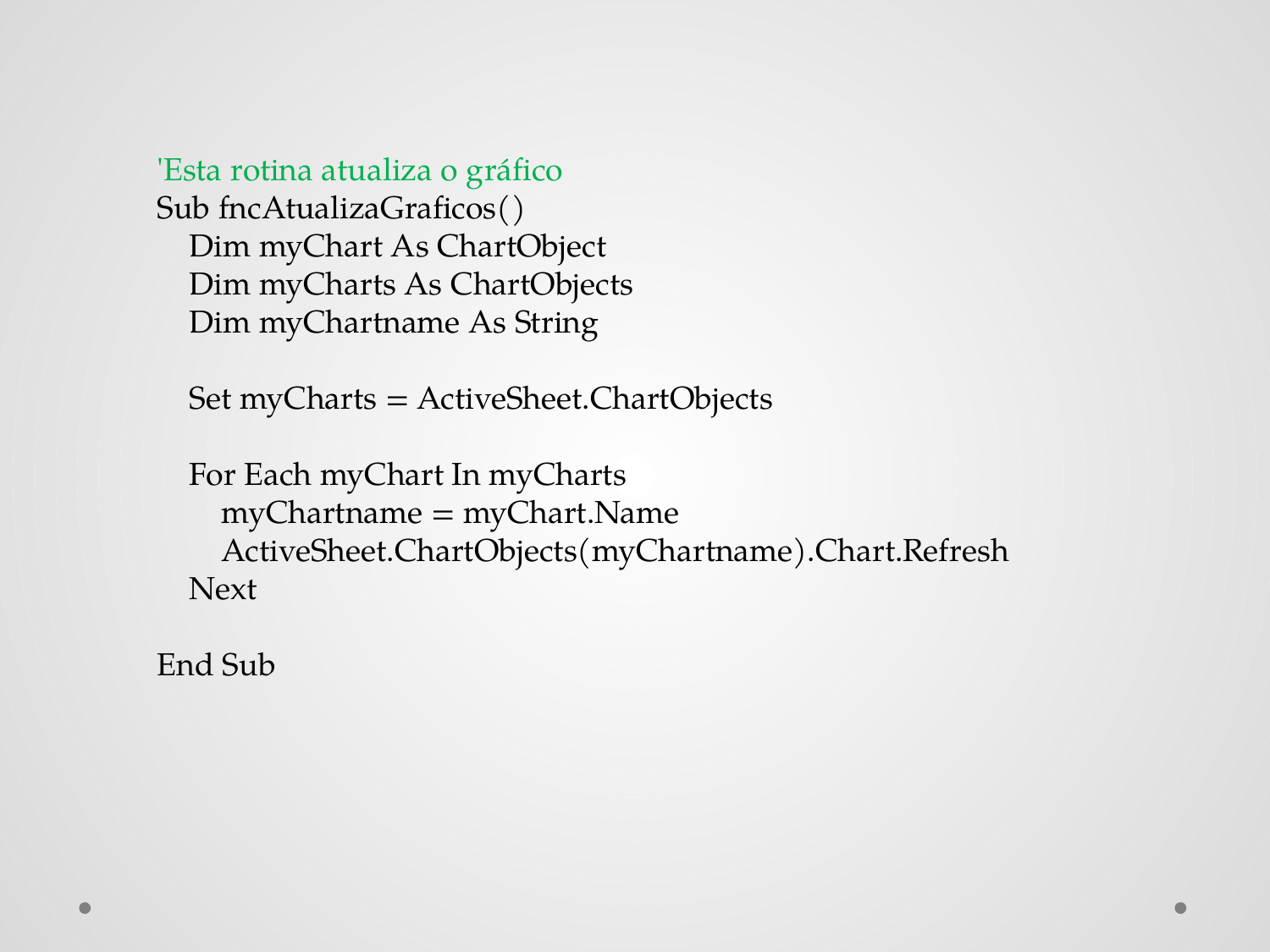

'Esta rotina atualiza o gráfico
Sub fncAtualizaGraficos()
    Dim myChart As ChartObject
    Dim myCharts As ChartObjects
    Dim myChartname As String

    Set myCharts = ActiveSheet.ChartObjects

    For Each myChart In myCharts
        myChartname = myChart.Name
        ActiveSheet.ChartObjects(myChartname).Chart.Refresh
    Next

End Sub